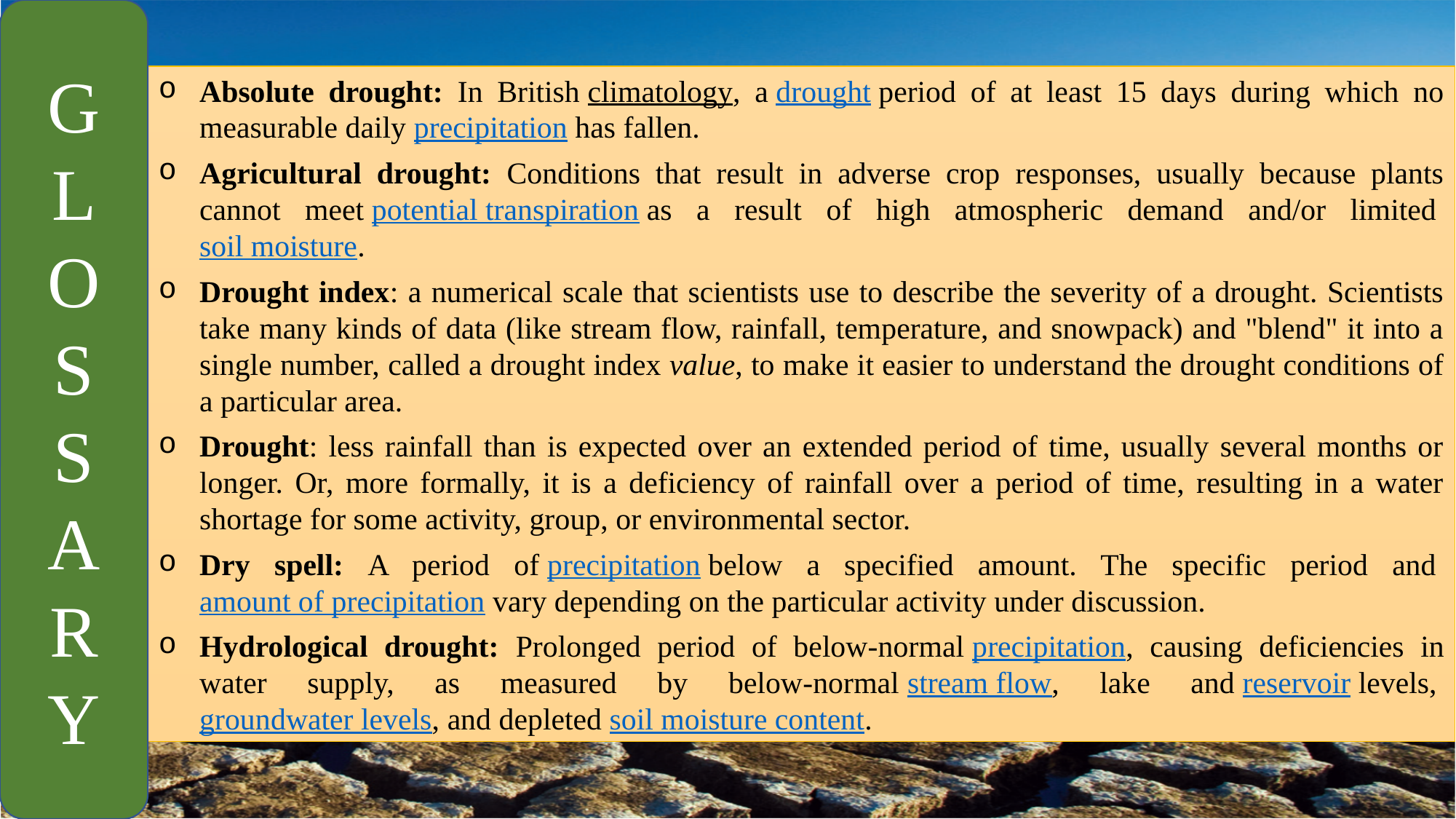

G
L
O
S
S
A
R
Y
Absolute drought: In British climatology, a drought period of at least 15 days during which no measurable daily precipitation has fallen.
Agricultural drought: Conditions that result in adverse crop responses, usually because plants cannot meet potential transpiration as a result of high atmospheric demand and/or limited soil moisture.
Drought index: a numerical scale that scientists use to describe the severity of a drought. Scientists take many kinds of data (like stream flow, rainfall, temperature, and snowpack) and "blend" it into a single number, called a drought index value, to make it easier to understand the drought conditions of a particular area.
Drought: less rainfall than is expected over an extended period of time, usually several months or longer. Or, more formally, it is a deficiency of rainfall over a period of time, resulting in a water shortage for some activity, group, or environmental sector.
Dry spell: A period of precipitation below a specified amount. The specific period and amount of precipitation vary depending on the particular activity under discussion.
Hydrological drought: Prolonged period of below-normal precipitation, causing deficiencies in water supply, as measured by below-normal stream flow, lake and reservoir levels, groundwater levels, and depleted soil moisture content.